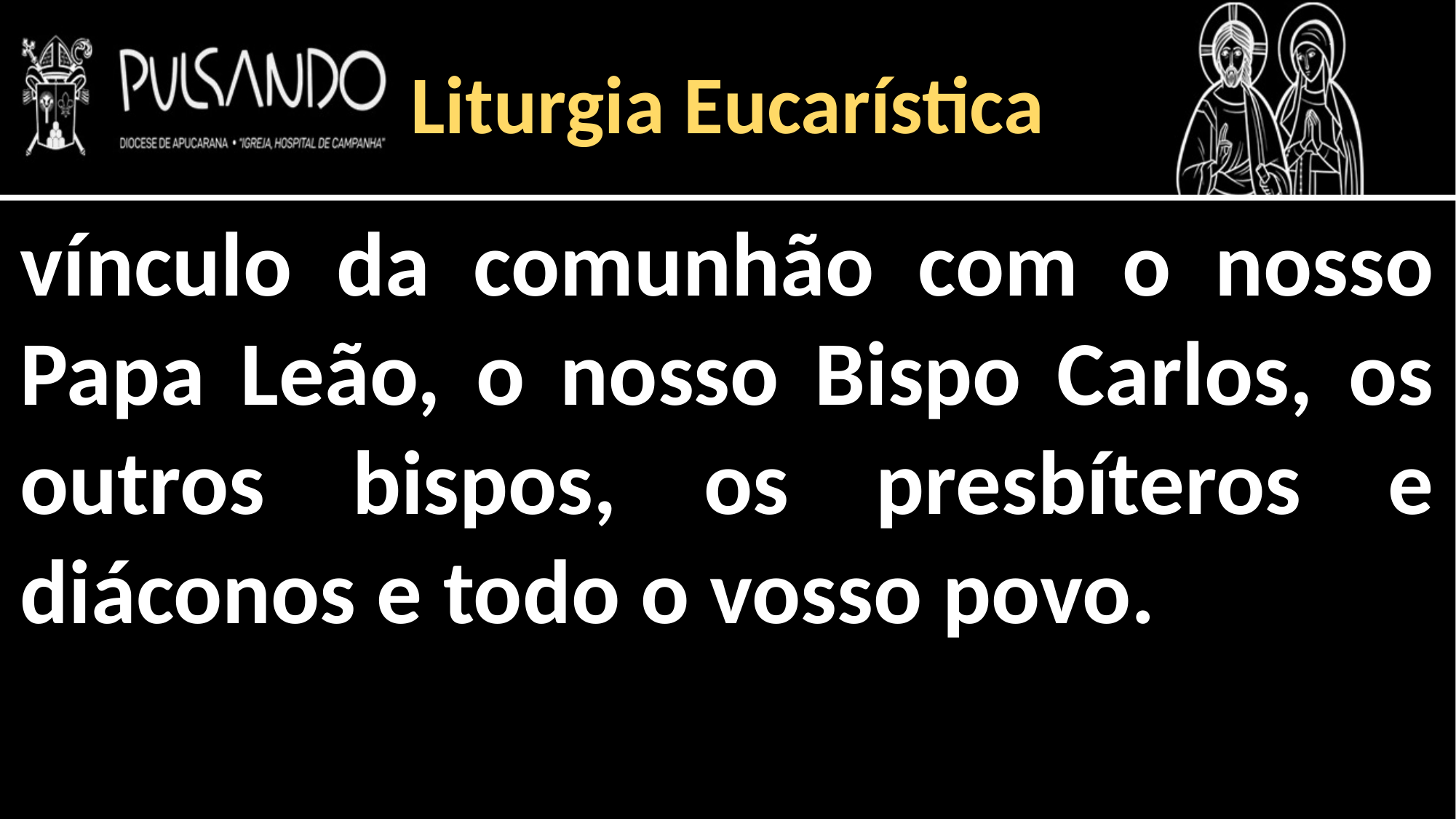

Liturgia Eucarística
vínculo da comunhão com o nosso Papa Leão, o nosso Bispo Carlos, os outros bispos, os presbíteros e diáconos e todo o vosso povo.